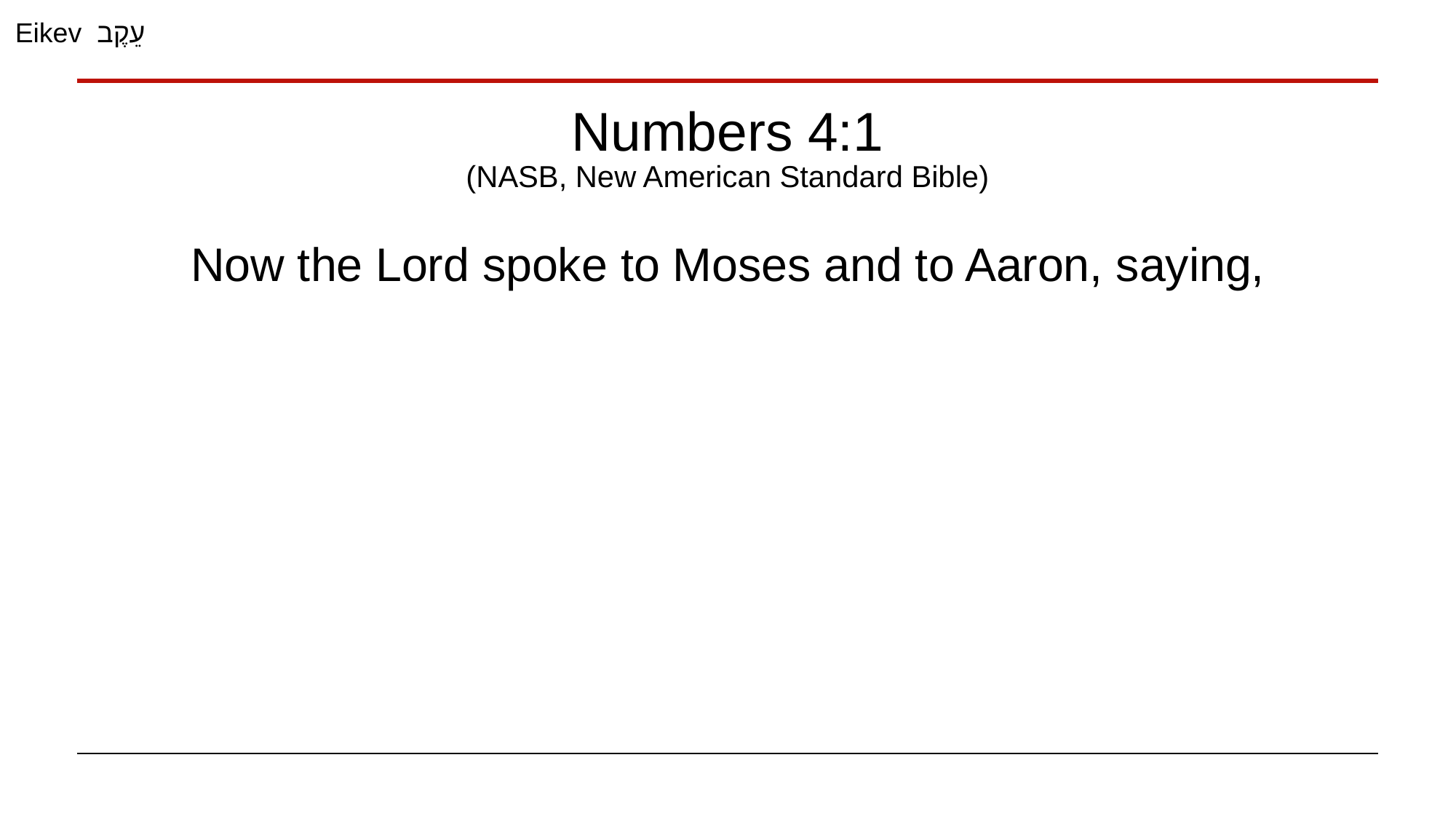

Eikev  עֵקֶב
Numbers 4:1
(NASB, New American Standard Bible)
Now the Lord spoke to Moses and to Aaron, saying,